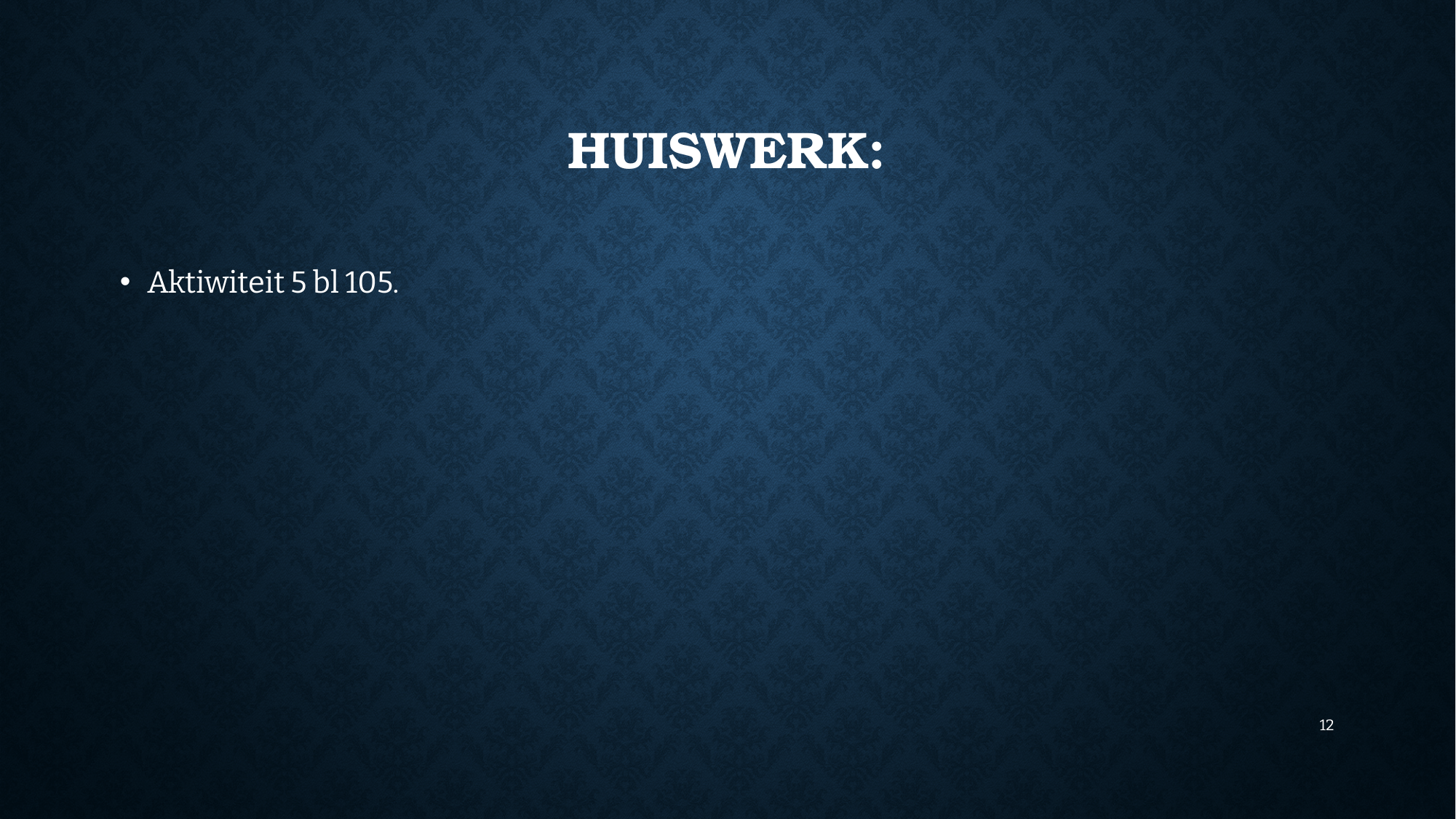

# Huiswerk:
Aktiwiteit 5 bl 105.
12